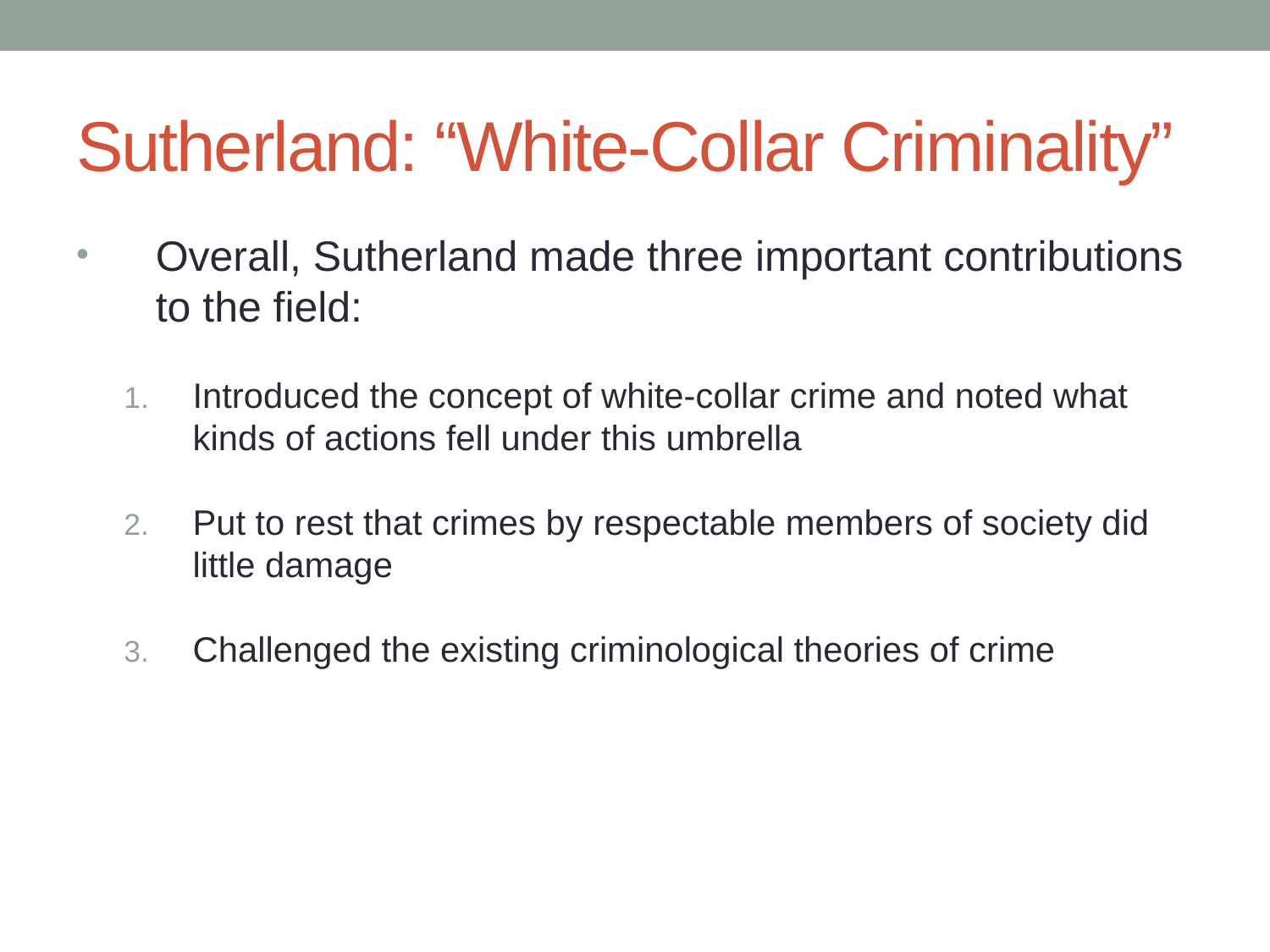

# Sutherland: “White-Collar Criminality”
Overall, Sutherland made three important contributions to the field:

Introduced the concept of white-collar crime and noted what kinds of actions fell under this umbrella

Put to rest that crimes by respectable members of society did little damage

Challenged the existing criminological theories of crime